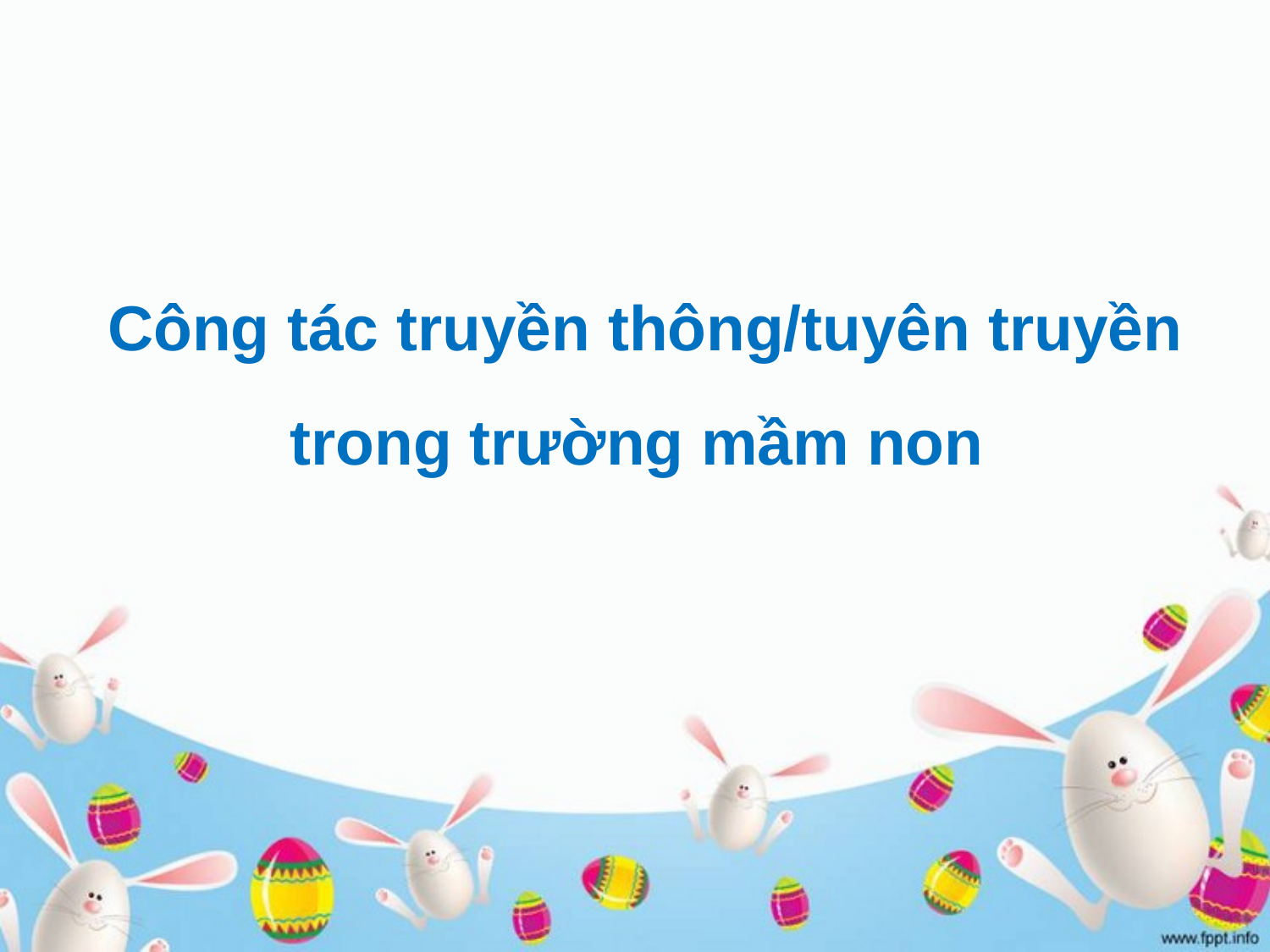

Công tác truyền thông/tuyên truyền trong trường mầm non